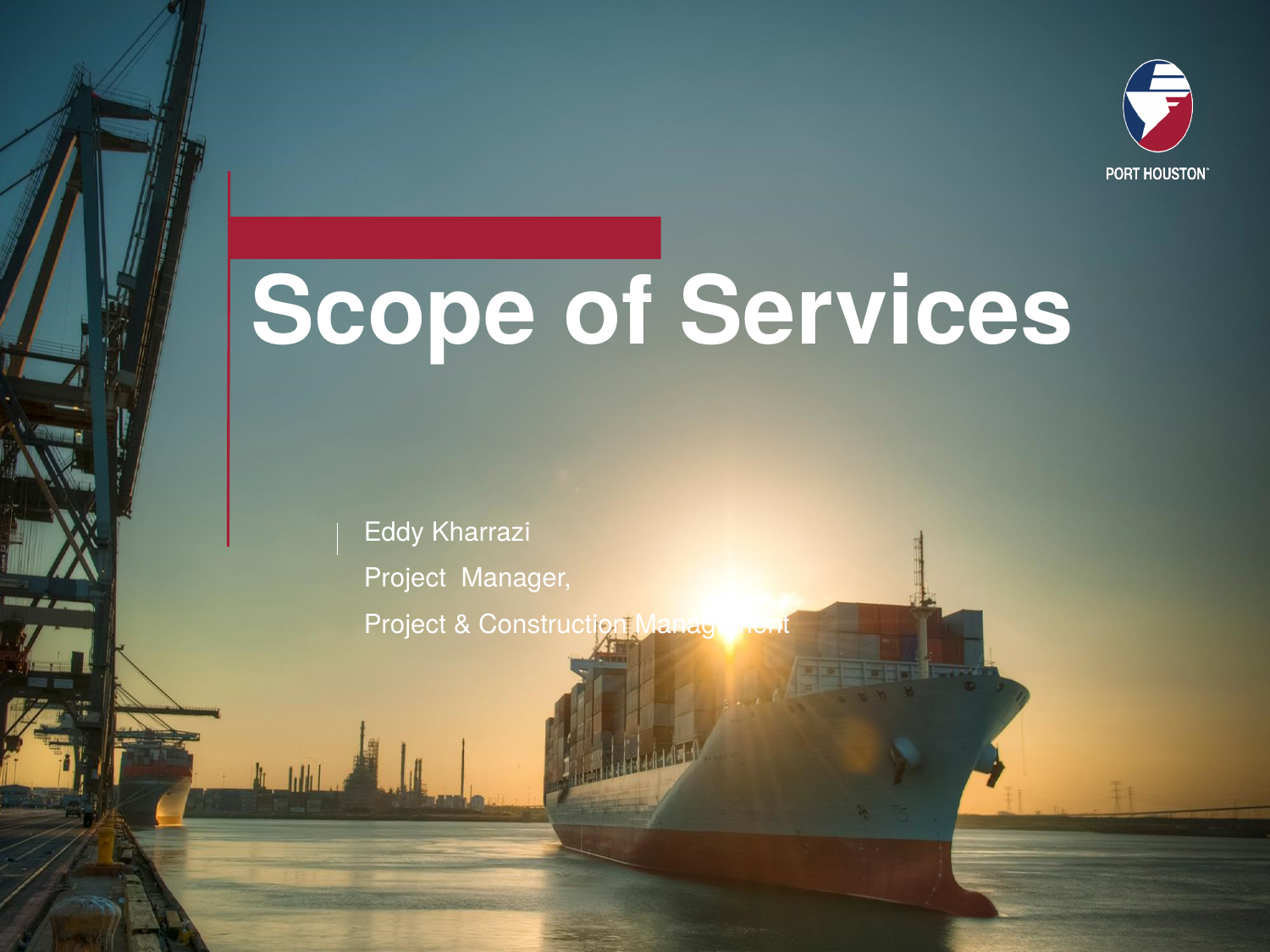

# Scope of Services
Eddy Kharrazi
Project  Manager,
Project & Construction Management